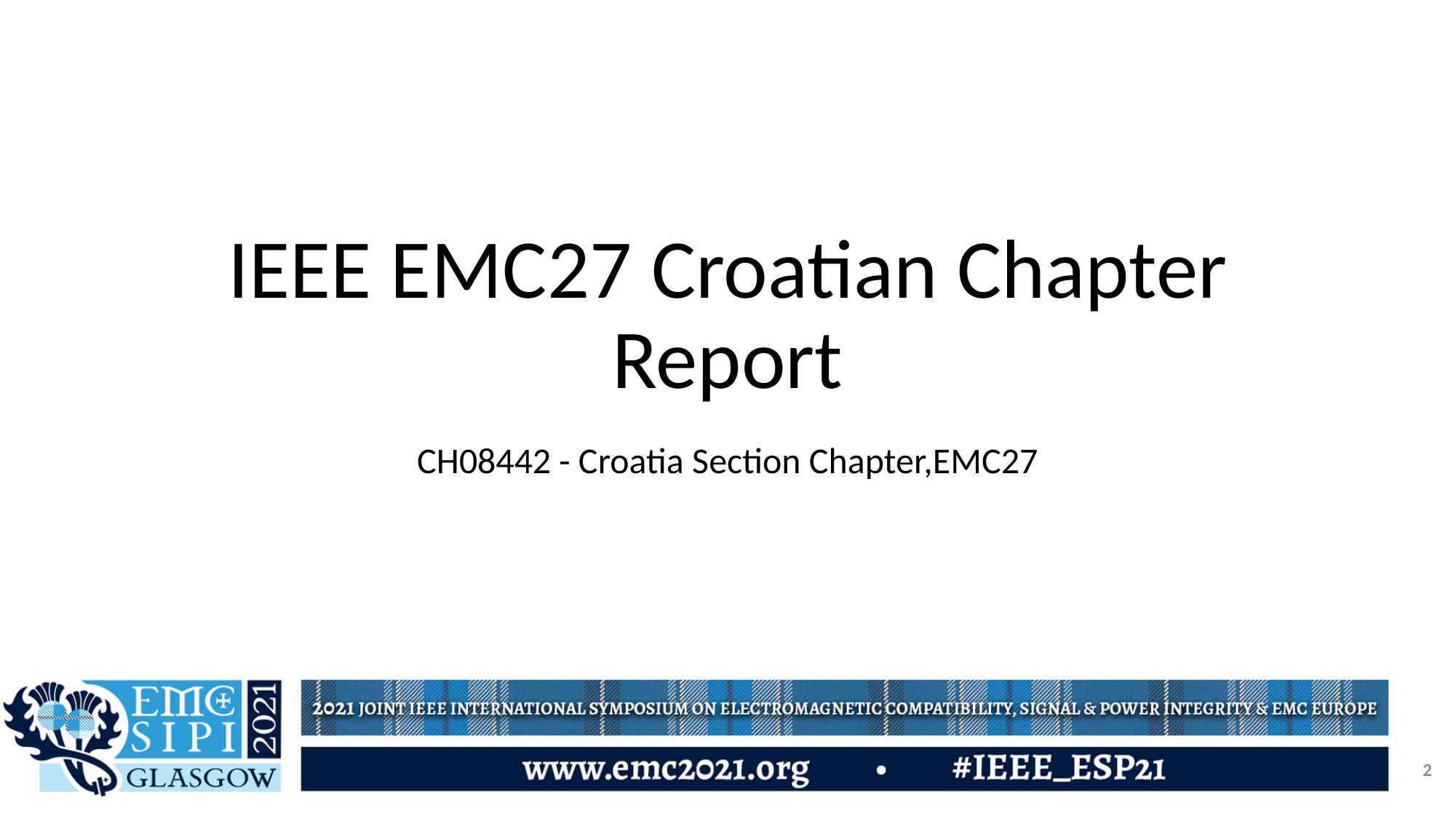

# IEEE EMC27 Croatian Chapter Report
CH08442 - Croatia Section Chapter,EMC27
2